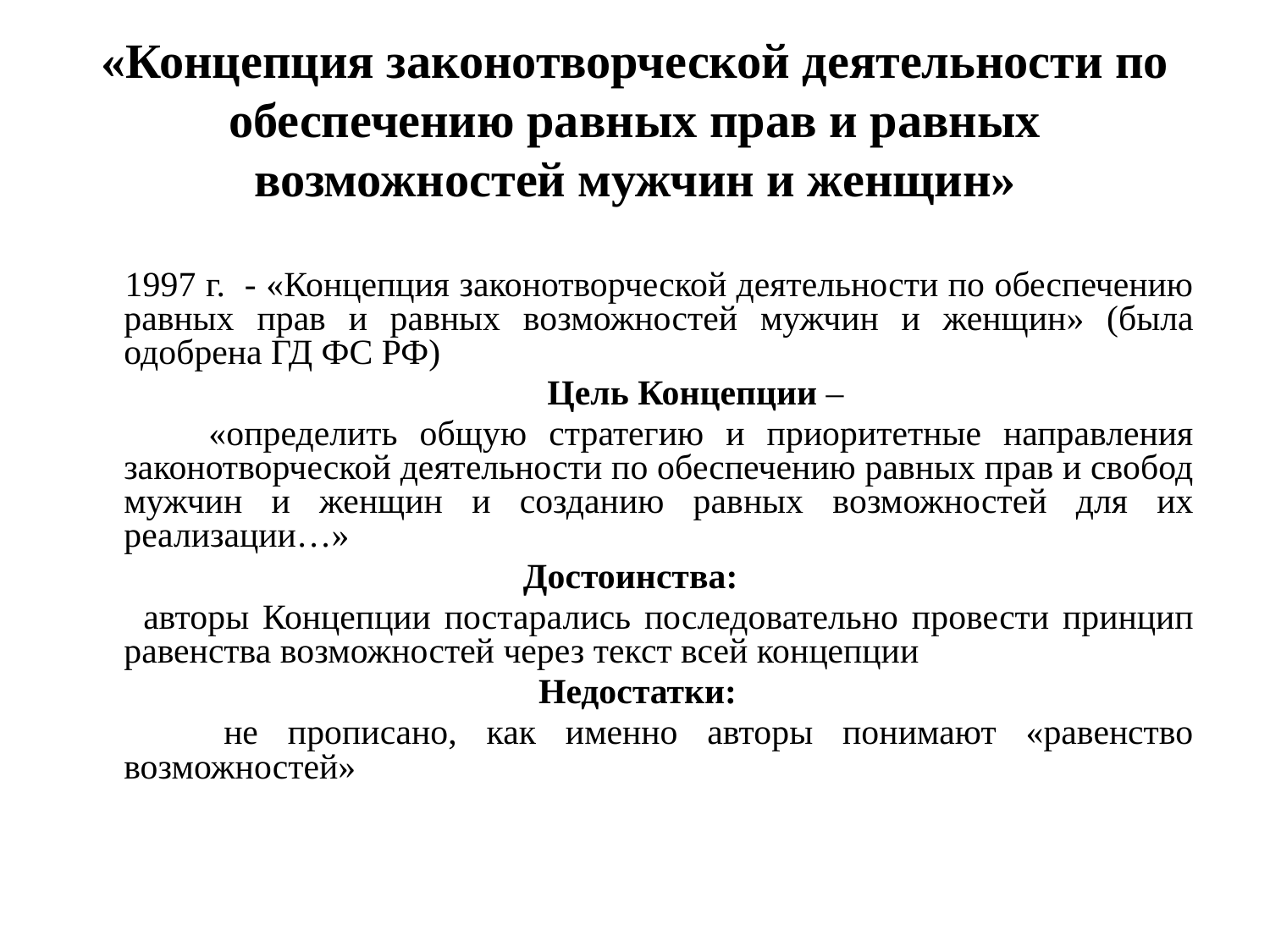

# «Концепция законотворческой деятельности по обеспечению равных прав и равных возможностей мужчин и женщин»

     1997 г.  - «Концепция законотворческой деятельности по обеспечению равных прав и равных возможностей мужчин и женщин» (была одобрена ГД ФС РФ)
                                                     Цель Концепции –
      «определить общую стратегию и приоритетные направления законотворческой деятельности по обеспечению равных прав и свобод мужчин и женщин и созданию равных возможностей для их реализации…»
Достоинства:
     авторы Концепции постарались последовательно провести принцип равенства возможностей через текст всей концепции
                                                    Недостатки:
     не прописано, как именно авторы понимают «равенство возможностей»